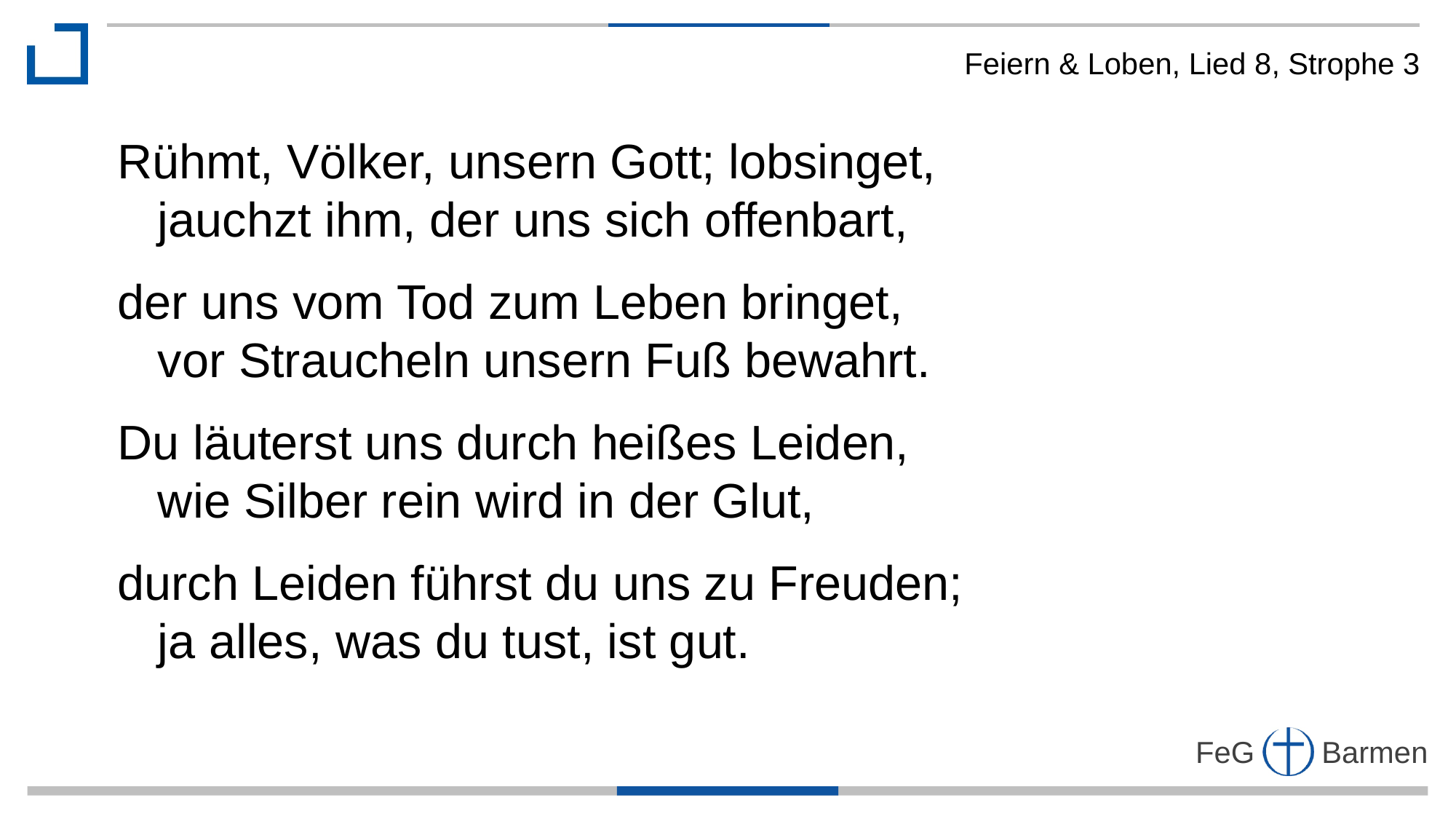

Feiern & Loben, Lied 8, Strophe 3
Rühmt, Völker, unsern Gott; lobsinget,
   jauchzt ihm, der uns sich offenbart,
der uns vom Tod zum Leben bringet,
   vor Straucheln unsern Fuß bewahrt.
Du läuterst uns durch heißes Leiden,
   wie Silber rein wird in der Glut,
durch Leiden führst du uns zu Freuden;
   ja alles, was du tust, ist gut.